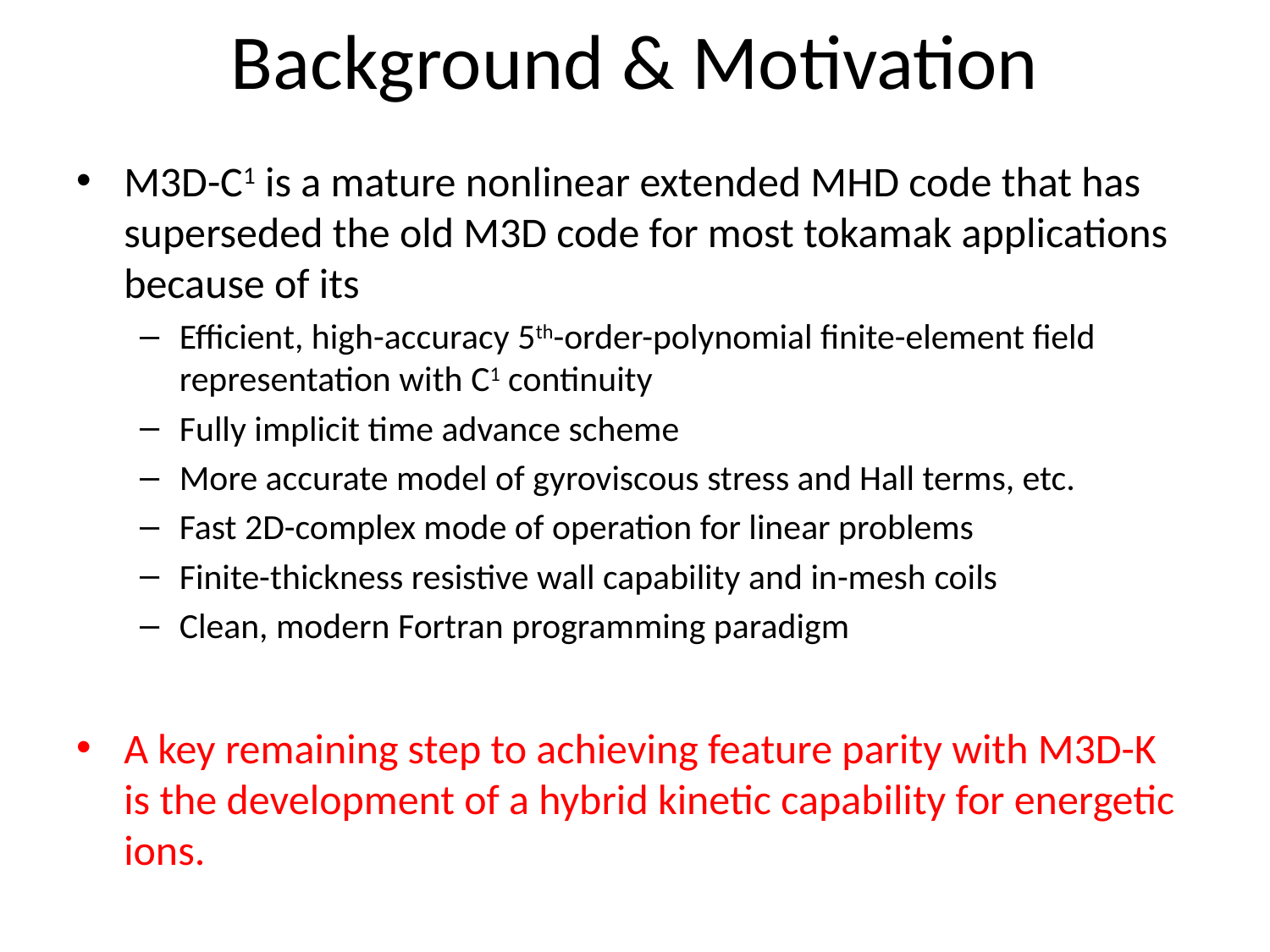

# Background & Motivation
M3D-C1 is a mature nonlinear extended MHD code that has superseded the old M3D code for most tokamak applications because of its
Efficient, high-accuracy 5th-order-polynomial finite-element field representation with C1 continuity
Fully implicit time advance scheme
More accurate model of gyroviscous stress and Hall terms, etc.
Fast 2D-complex mode of operation for linear problems
Finite-thickness resistive wall capability and in-mesh coils
Clean, modern Fortran programming paradigm

A key remaining step to achieving feature parity with M3D-K is the development of a hybrid kinetic capability for energetic ions.